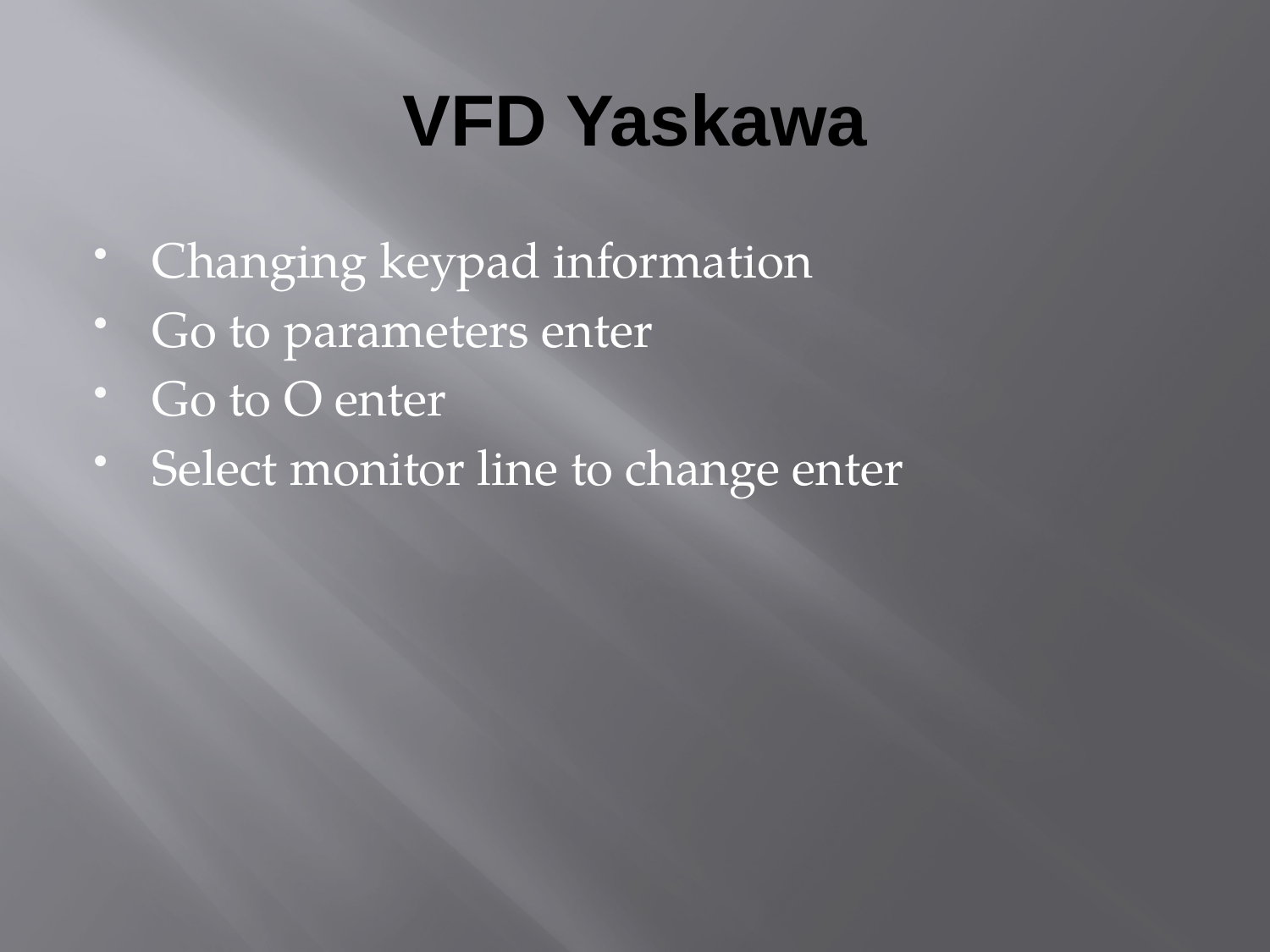

# VFD Yaskawa
Changing keypad information
Go to parameters enter
Go to O enter
Select monitor line to change enter